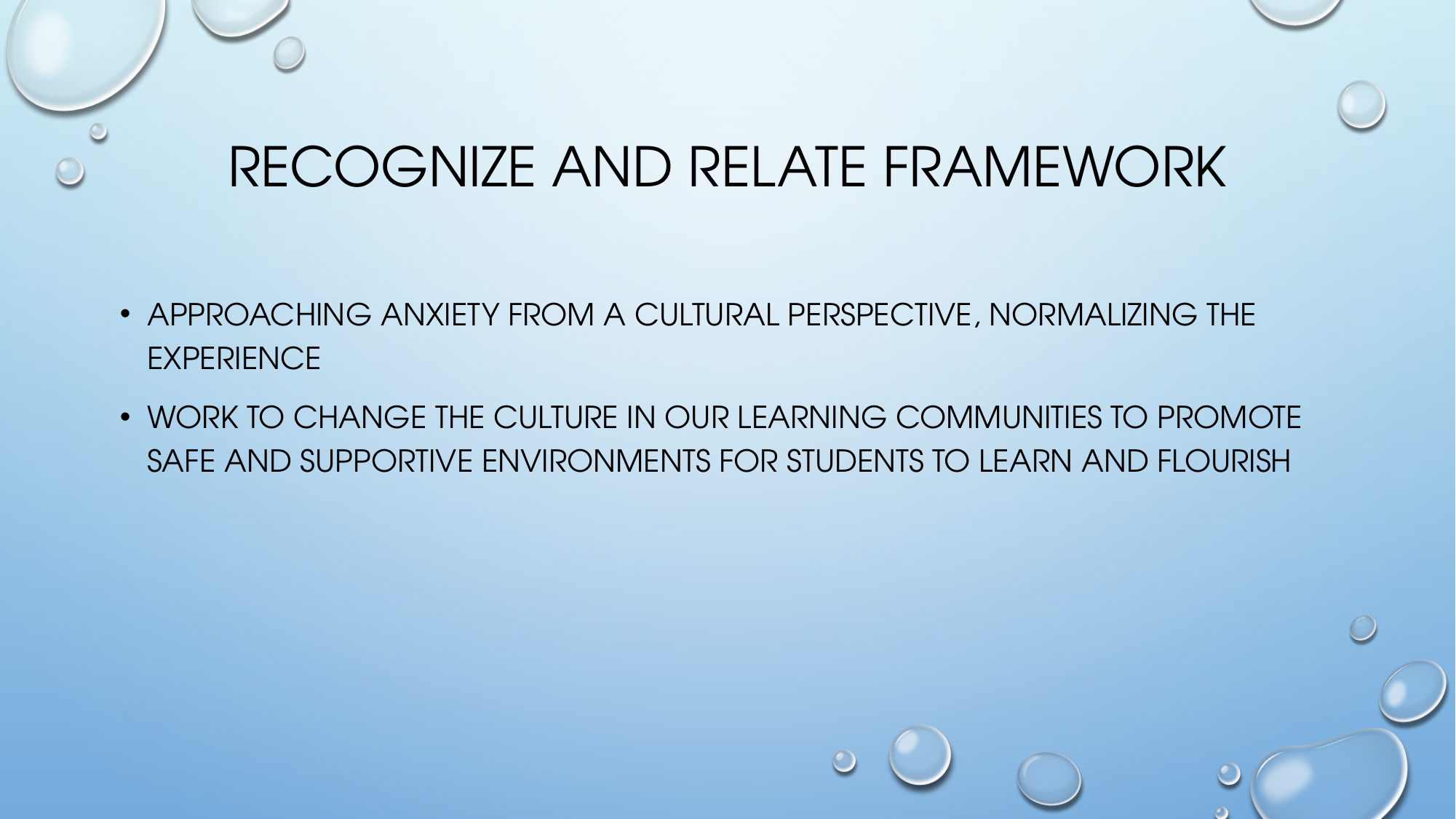

# Recognize and relate framework
Approaching anxiety from a cultural perspective, normalizing the experience
Work to change the culture in our learning communities to promote safe and supportive environments for students to learn and flourish